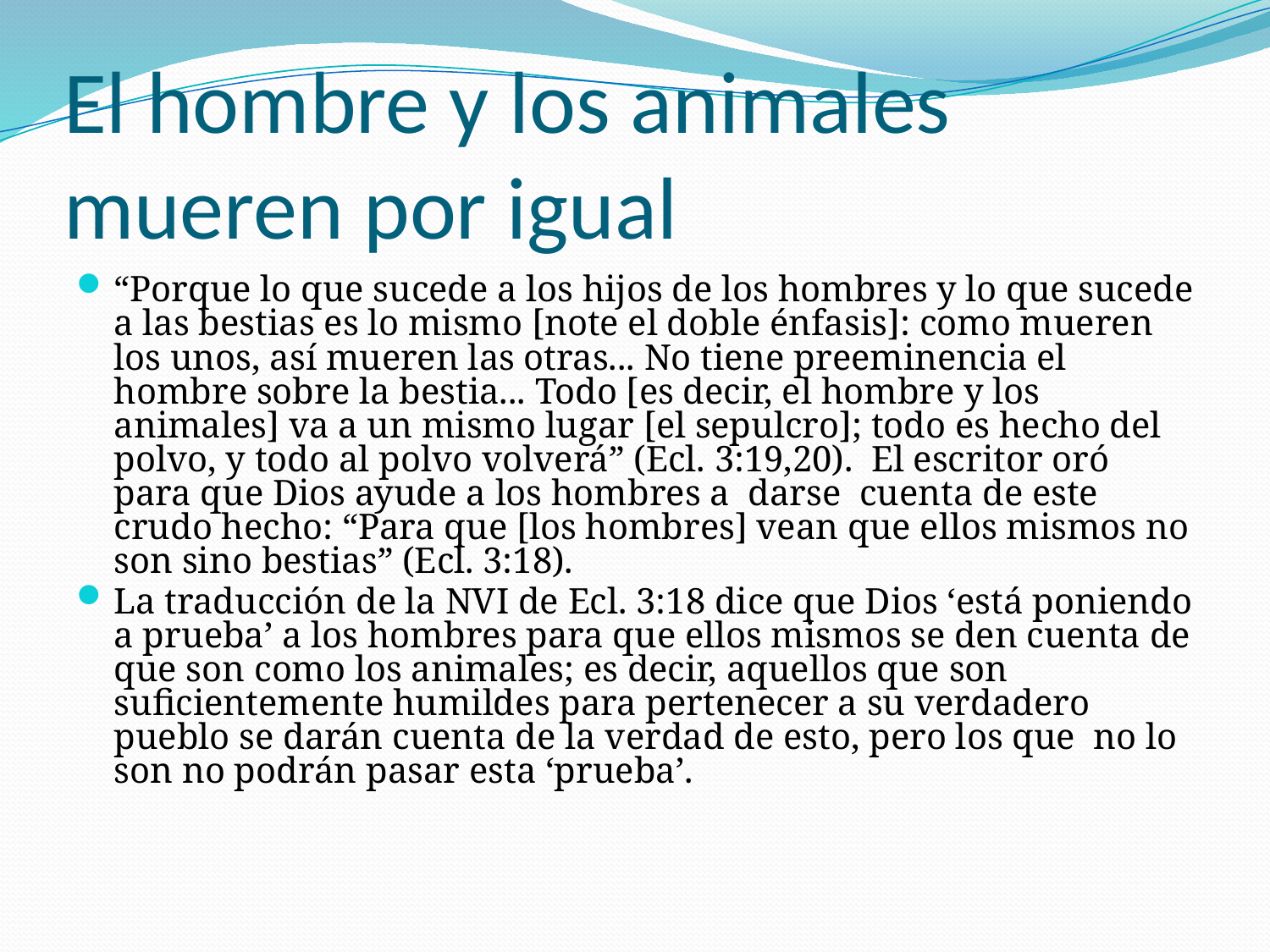

# El hombre y los animales mueren por igual
“Porque lo que sucede a los hijos de los hombres y lo que sucede a las bestias es lo mismo [note el doble énfasis]: como mueren los unos, así mueren las otras... No tiene preeminencia el hombre sobre la bestia... Todo [es decir, el hombre y los animales] va a un mismo lugar [el sepulcro]; todo es hecho del polvo, y todo al polvo volverá” (Ecl. 3:19,20).  El escritor oró para que Dios ayude a los hombres a  darse  cuenta de este crudo hecho: “Para que [los hombres] vean que ellos mismos no son sino bestias” (Ecl. 3:18).
La traducción de la NVI de Ecl. 3:18 dice que Dios ‘está poniendo a prueba’ a los hombres para que ellos mismos se den cuenta de que son como los animales; es decir, aquellos que son suficientemente humildes para pertenecer a su verdadero pueblo se darán cuenta de la verdad de esto, pero los que  no lo son no podrán pasar esta ‘prueba’.